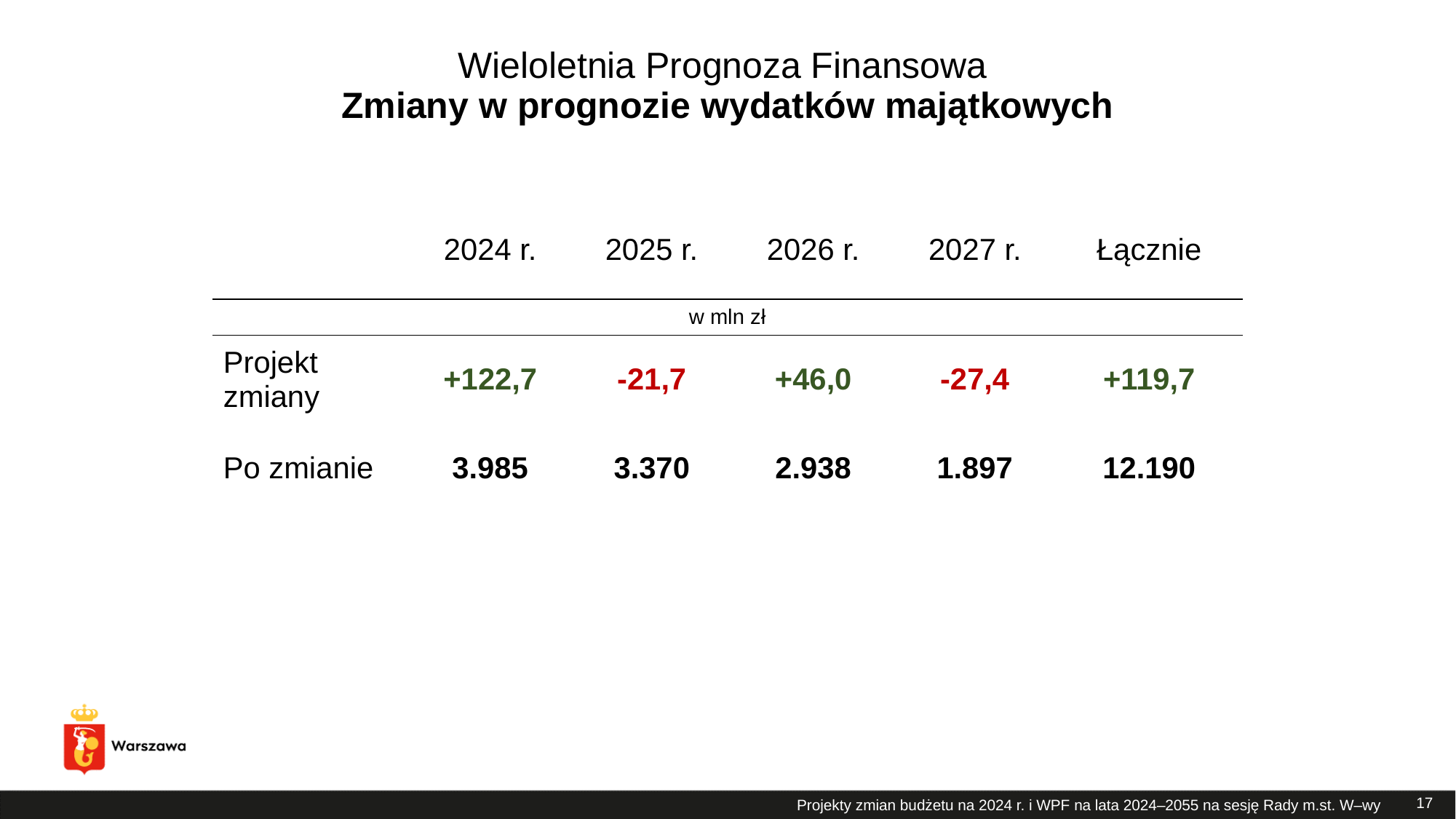

# Wieloletnia Prognoza Finansowa Zmiany w prognozie wydatków majątkowych
|  | 2024 r. | 2025 r. | 2026 r. | 2027 r. | Łącznie |
| --- | --- | --- | --- | --- | --- |
| w mln zł |  |  |  |  |  |
| Projekt zmiany | +122,7 | -21,7 | +46,0 | -27,4 | +119,7 |
| Po zmianie | 3.985 | 3.370 | 2.938 | 1.897 | 12.190 |
17
Projekty zmian budżetu na 2024 r. i WPF na lata 2024–2055 na sesję Rady m.st. W–wy